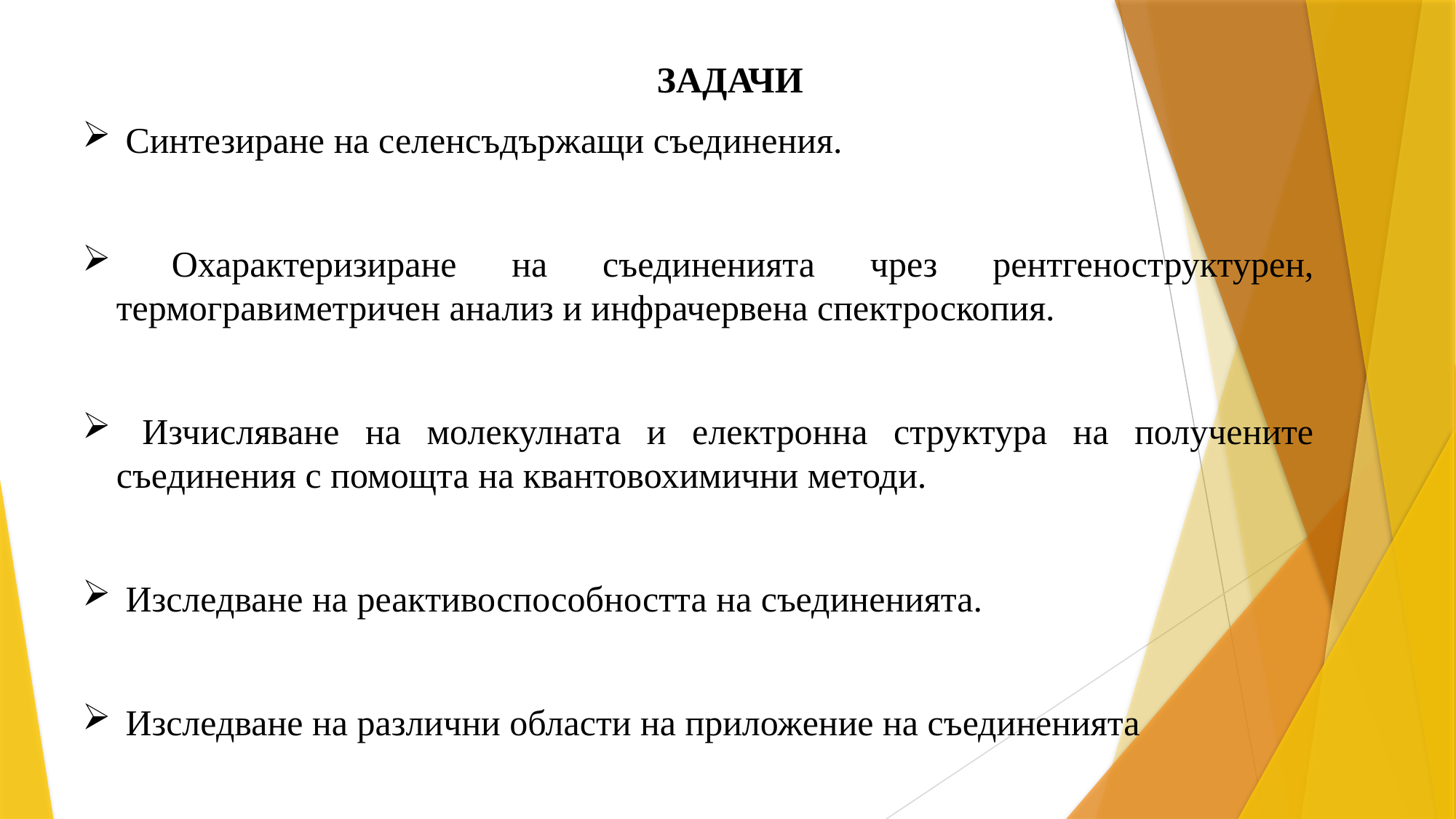

ЗАДАЧИ
 Синтезиране на селенсъдържащи съединения.

 Охарактеризиране на съединенията чрез рентгеноструктурен, термогравиметричен анализ и инфрачервена спектроскопия.

 Изчисляване на молекулната и електронна структура на получените съединения с помощта на квантовохимични методи.

 Изследване на реактивоспособността на съединенията.

 Изследване на различни области на приложение на съединенията